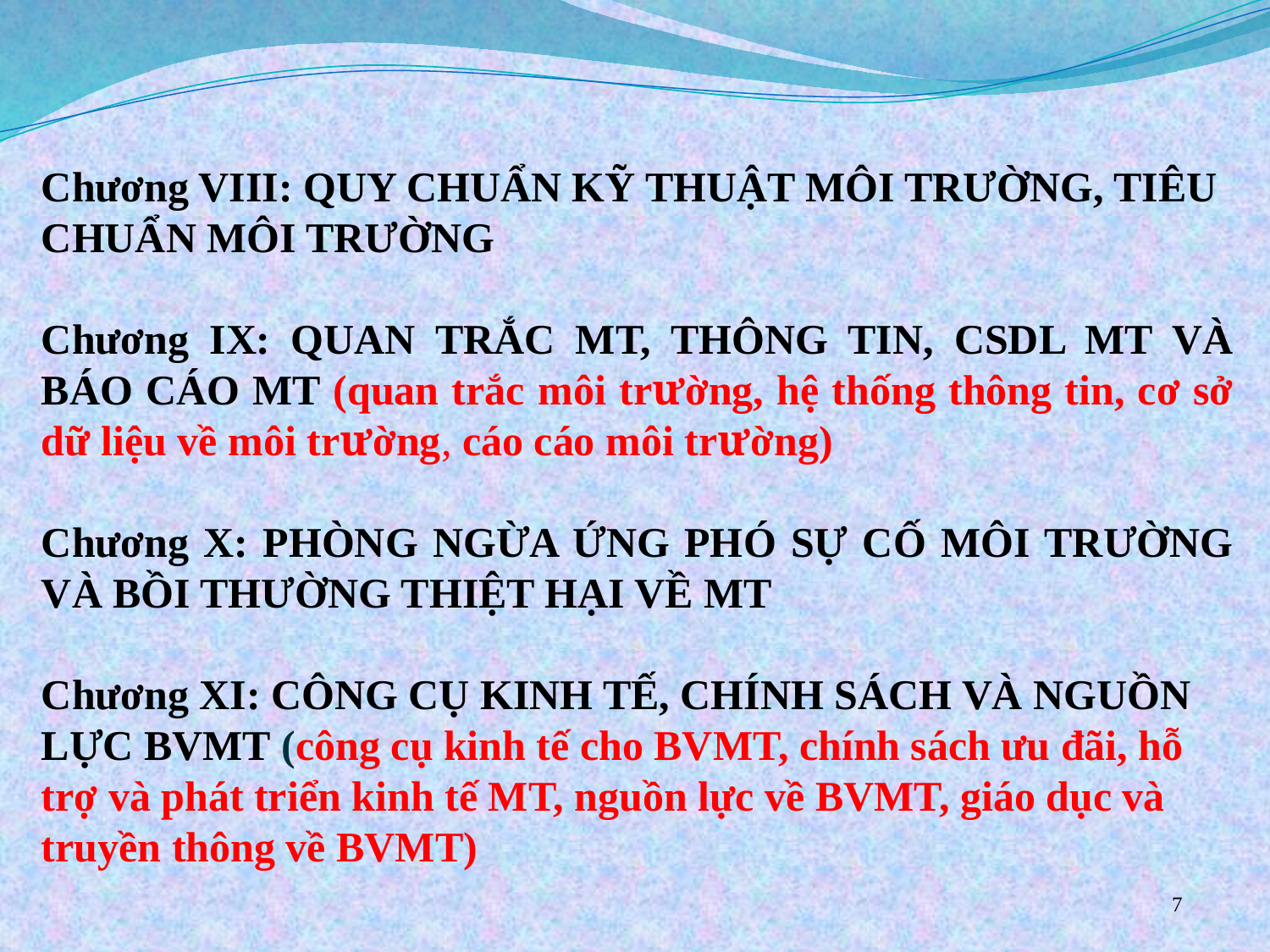

Chương VIII: QUY CHUẨN KỸ THUẬT MÔI TRƯỜNG, TIÊU CHUẨN MÔI TRƯỜNG

Chương IX: QUAN TRẮC MT, THÔNG TIN, CSDL MT VÀ BÁO CÁO MT (quan trắc môi trường, hệ thống thông tin, cơ sở dữ liệu về môi trường, cáo cáo môi trường)

Chương X: PHÒNG NGỪA ỨNG PHÓ SỰ CỐ MÔI TRƯỜNG VÀ BỒI THƯỜNG THIỆT HẠI VỀ MT

Chương XI: CÔNG CỤ KINH TẾ, CHÍNH SÁCH VÀ NGUỒN LỰC BVMT (công cụ kinh tế cho BVMT, chính sách ưu đãi, hỗ trợ và phát triển kinh tế MT, nguồn lực về BVMT, giáo dục và truyền thông về BVMT)

7